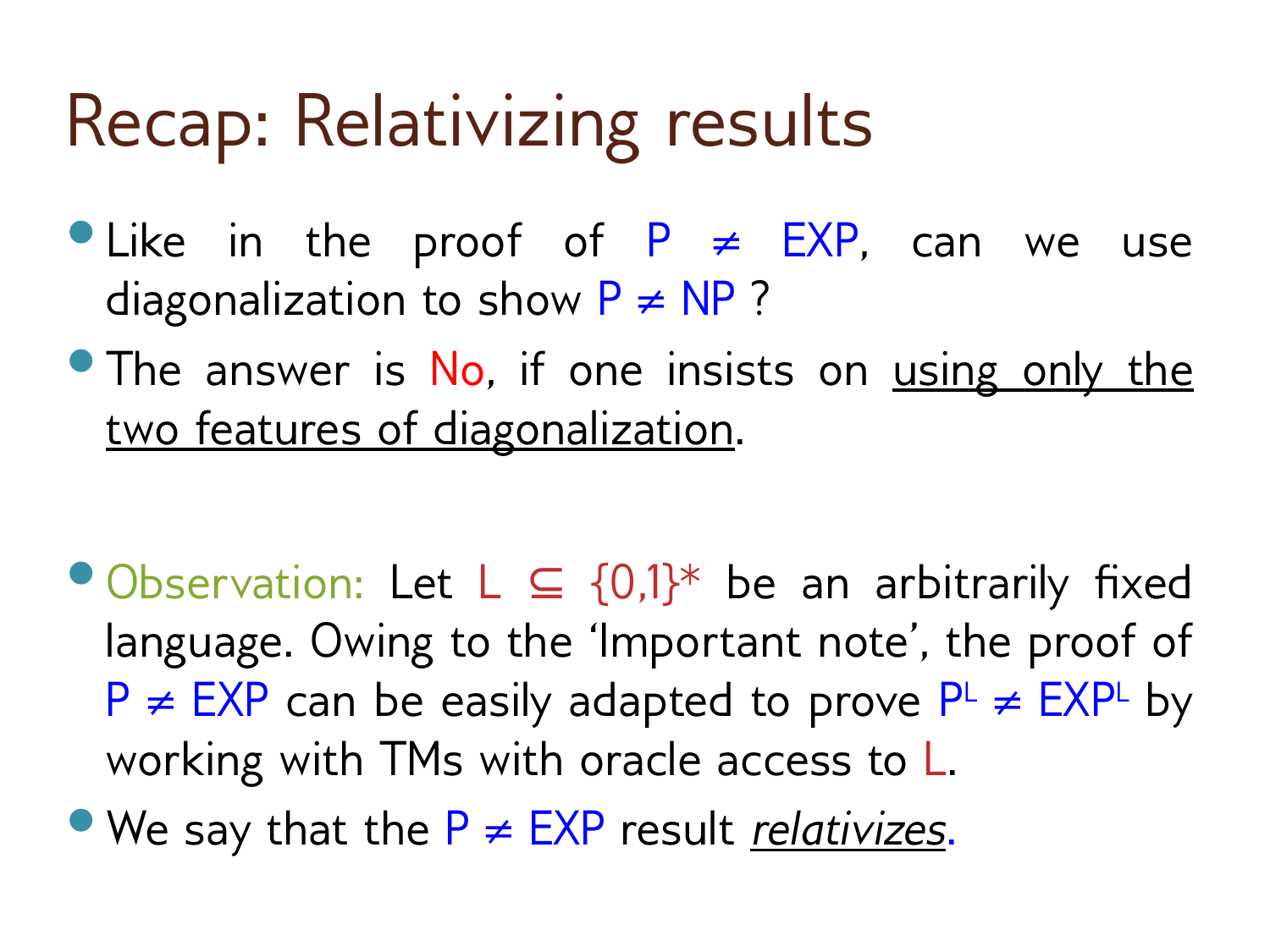

# Recap: Relativizing results
Like in the proof of P ≠ EXP, can we use diagonalization to show P ≠ NP ?
The answer is No, if one insists on using only the two features of diagonalization.

Observation: Let L ⊆ {0,1}* be an arbitrarily fixed language. Owing to the ‘Important note’, the proof of P ≠ EXP can be easily adapted to prove PL ≠ EXPL by working with TMs with oracle access to L.
We say that the P ≠ EXP result relativizes.